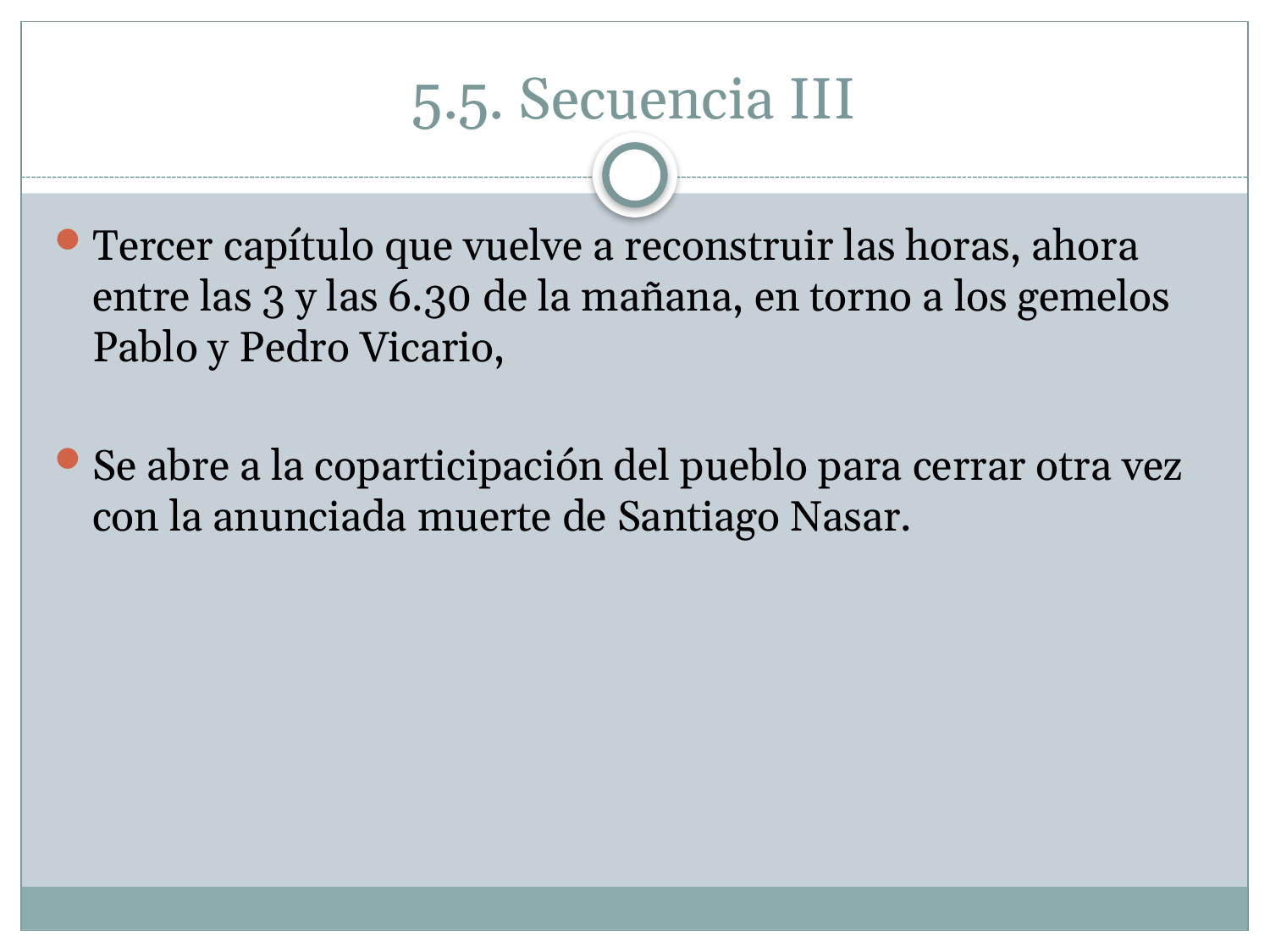

# 5.5. Secuencia III
Tercer capítulo que vuelve a reconstruir las horas, ahora entre las 3 y las 6.30 de la mañana, en torno a los gemelos Pablo y Pedro Vicario,

Se abre a la coparticipación del pueblo para cerrar otra vez con la anunciada muerte de Santiago Nasar.